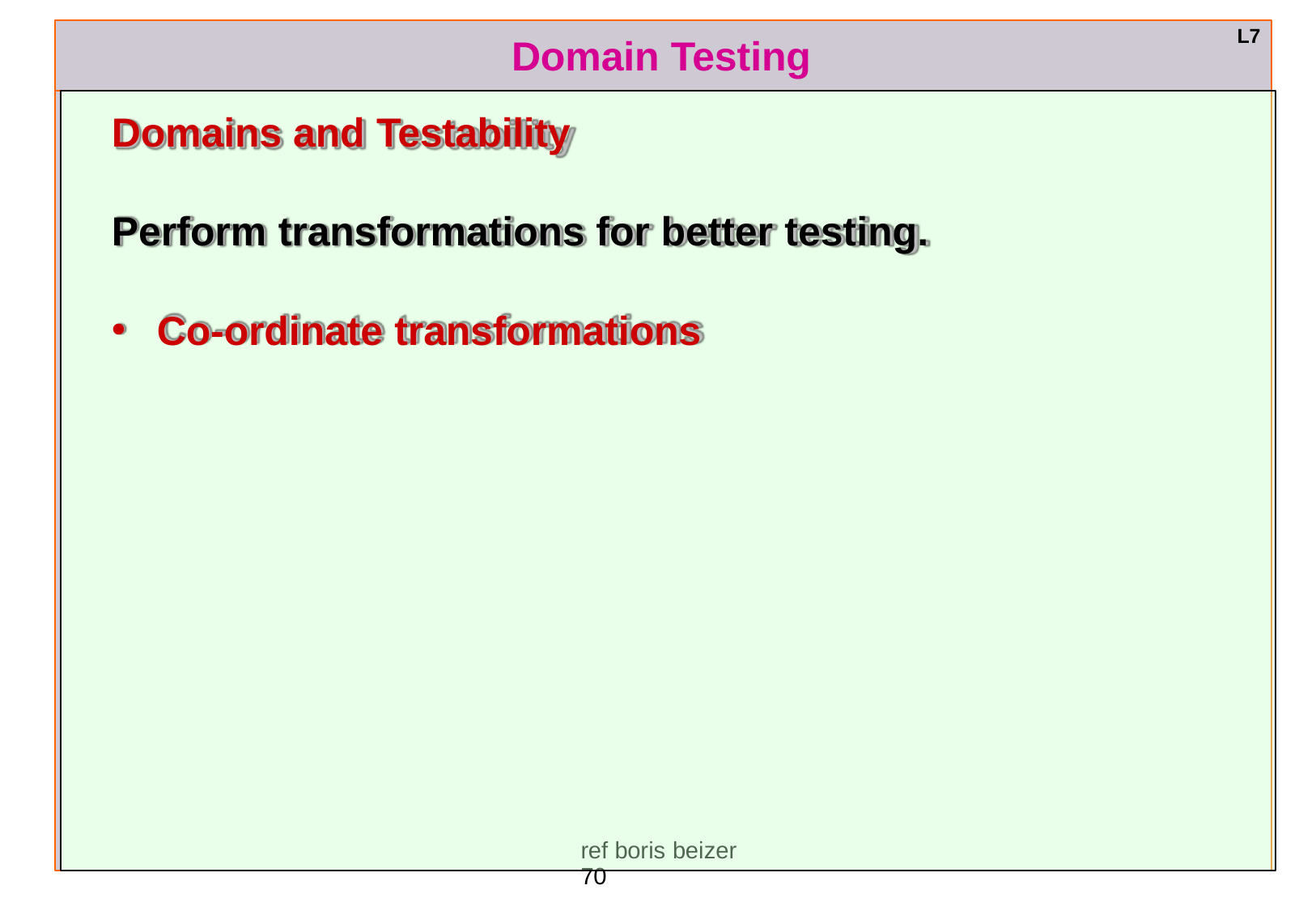

L7
# Domain Testing

Domains and Testability

Perform transformations for better testing.

Co-ordinate transformations

ref boris beizer	70